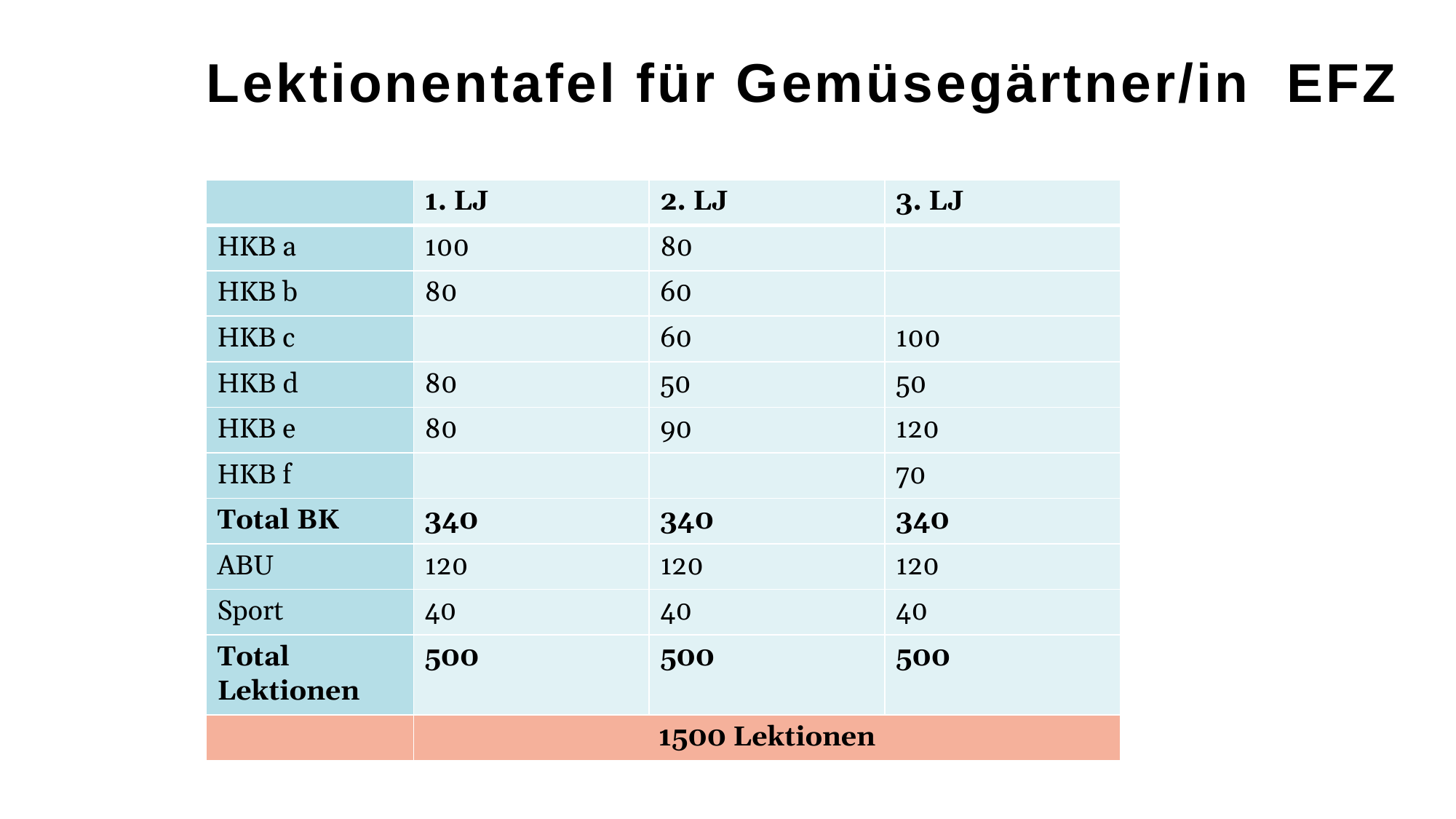

# Lektionentafel für Gemüsegärtner/in  EFZ
|  | 1. LJ | 2. LJ | 3. LJ |
| --- | --- | --- | --- |
| HKB a | 100 | 80 |  |
| HKB b | 80 | 60 |  |
| HKB c |  | 60 | 100 |
| HKB d | 80 | 50 | 50 |
| HKB e | 80 | 90 | 120 |
| HKB f |  |  | 70 |
| Total BK | 340 | 340 | 340 |
| ABU | 120 | 120 | 120 |
| Sport | 40 | 40 | 40 |
| Total Lektionen | 500 | 500 | 500 |
|  | 1500 Lektionen |  |  |